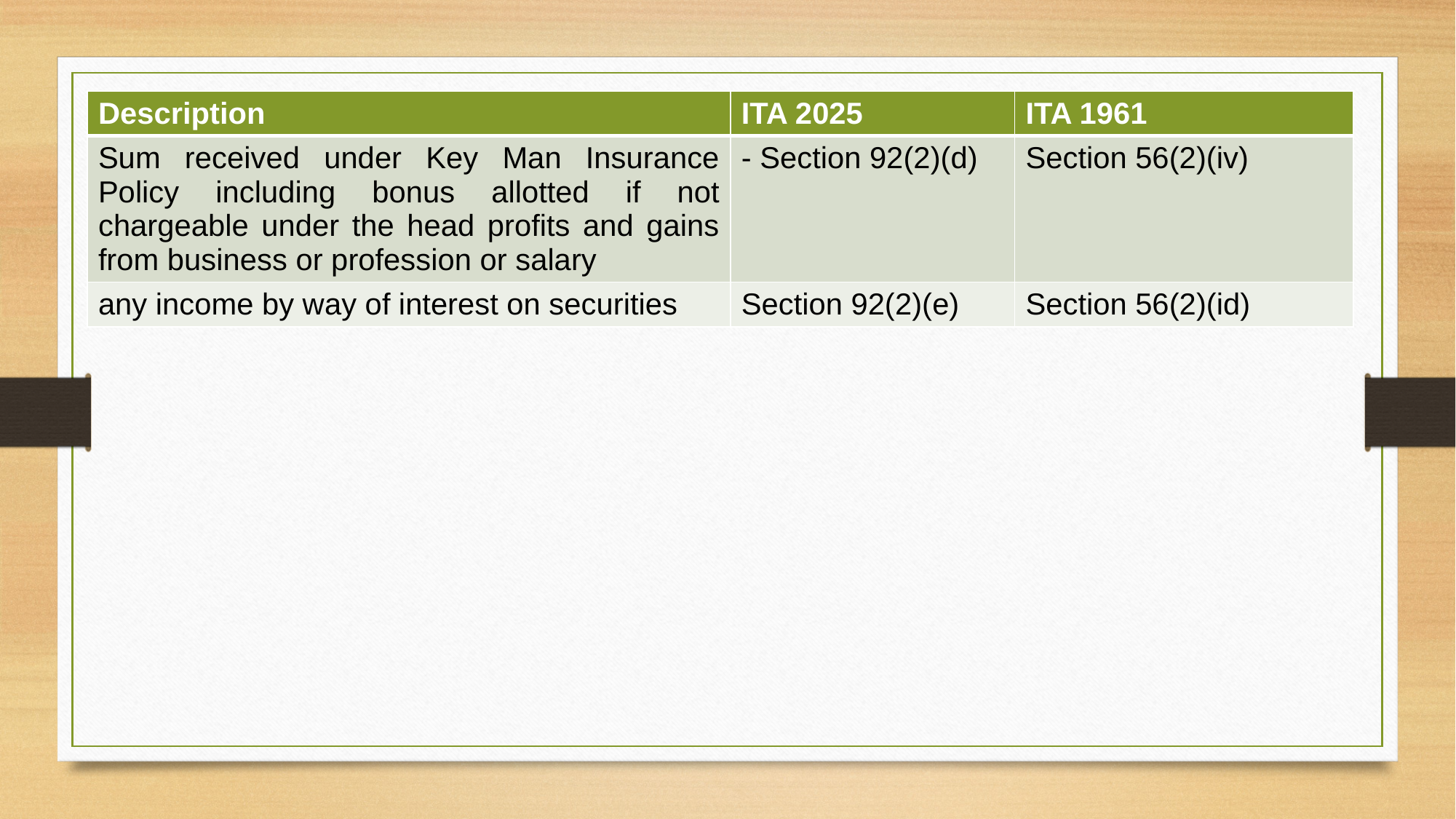

| Description | ITA 2025 | ITA 1961 |
| --- | --- | --- |
| Sum received under Key Man Insurance Policy including bonus allotted if not chargeable under the head profits and gains from business or profession or salary | - Section 92(2)(d) | Section 56(2)(iv) |
| any income by way of interest on securities | Section 92(2)(e) | Section 56(2)(id) |